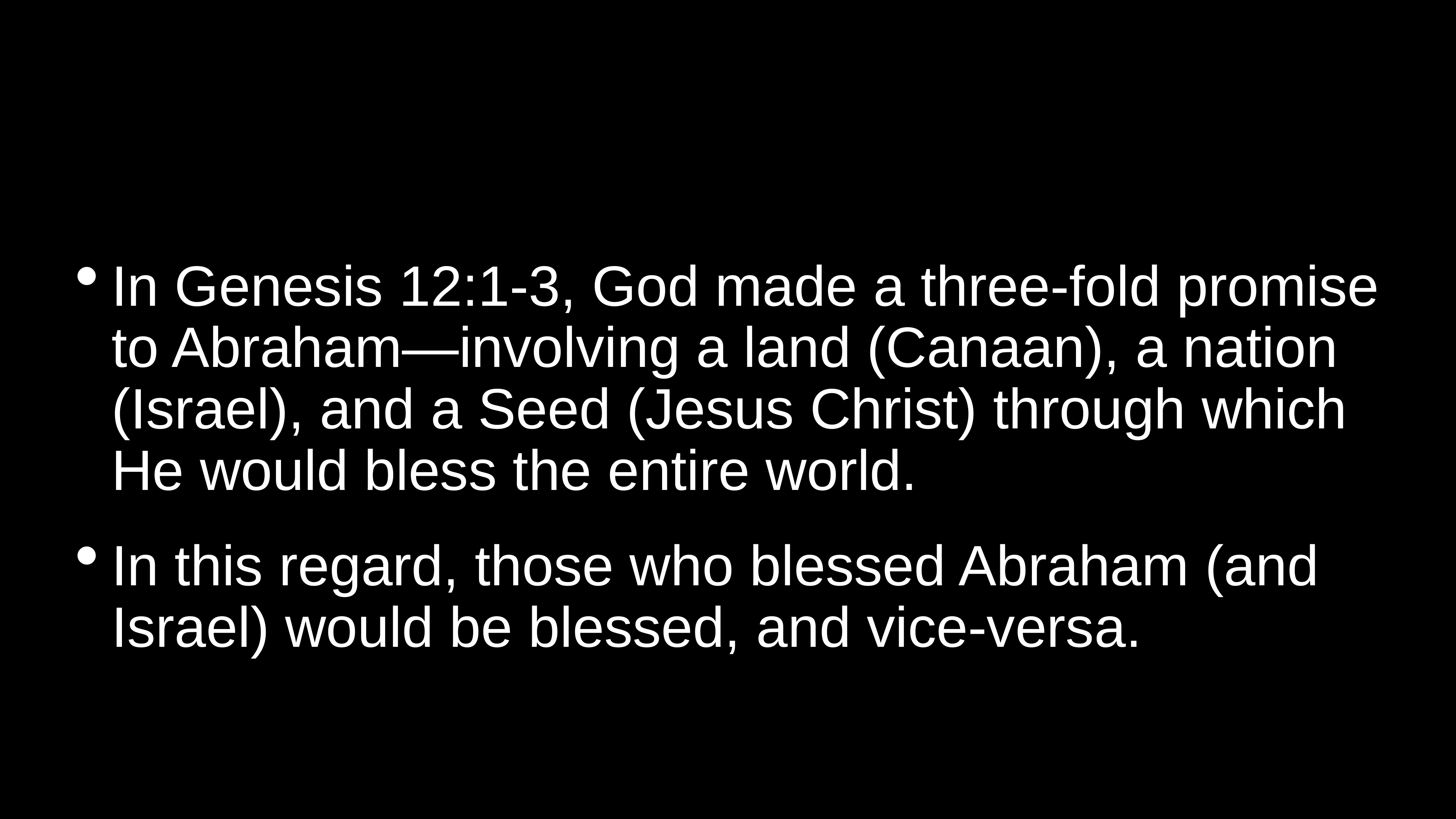

#

In Genesis 12:1-3, God made a three-fold promise to Abraham—involving a land (Canaan), a nation (Israel), and a Seed (Jesus Christ) through which He would bless the entire world.
In this regard, those who blessed Abraham (and Israel) would be blessed, and vice-versa.